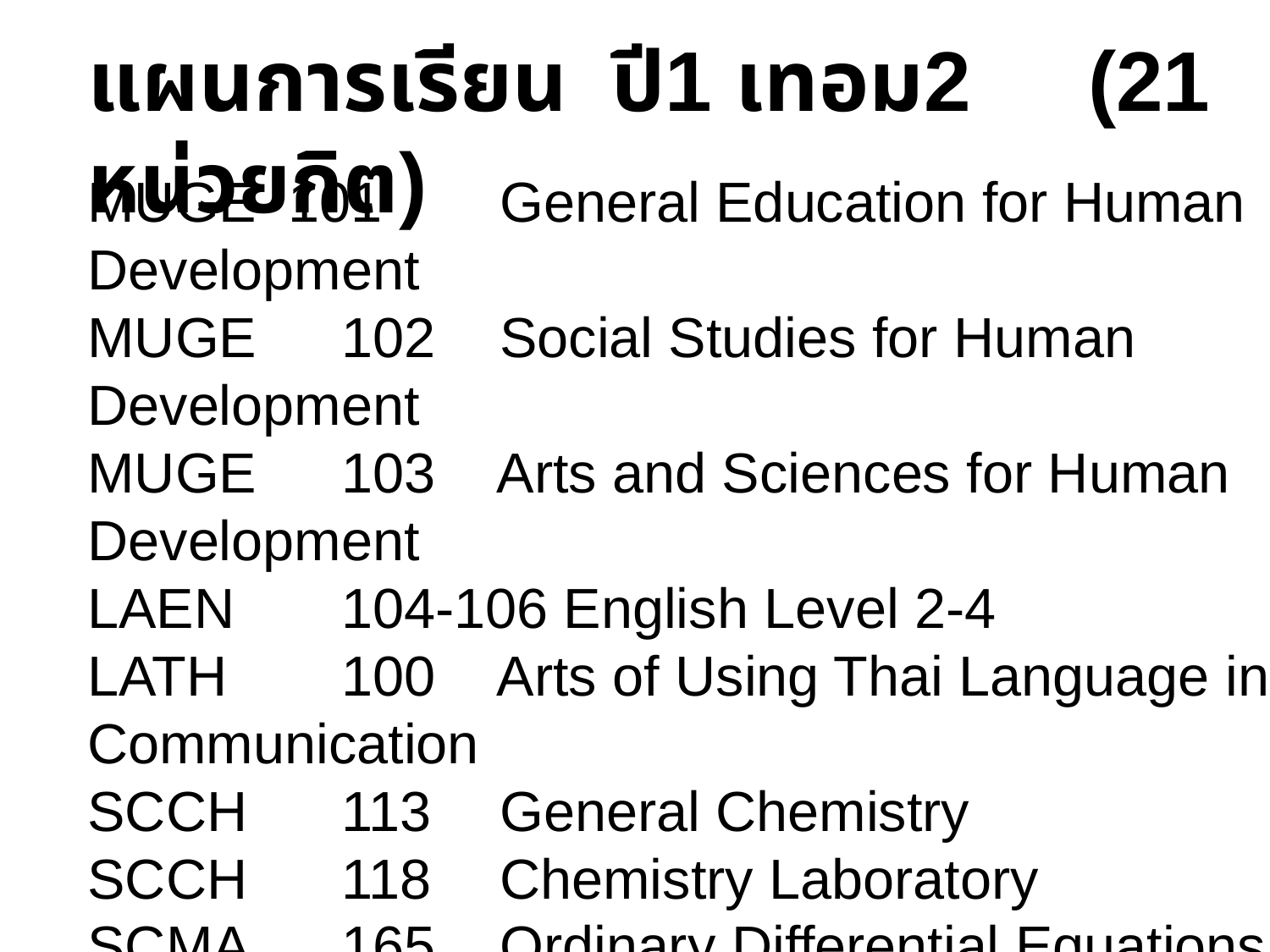

แผนการเรียน  ปี1 เทอม2     (21 หน่วยกิต)
MUGE  101	  General Education for Human Development
MUGE 	102	  Social Studies for Human Development
MUGE 	103	  Arts and Sciences for Human Development
LAEN	104-106 English Level 2-4
LATH	100	  Arts of Using Thai Language in Communication
SCCH	113	  General Chemistry
SCCH	118	  Chemistry Laboratory
SCMA	165	  Ordinary Differential Equations
SCPY	152	  General Physics II
EGCO	111	  Computer Programming